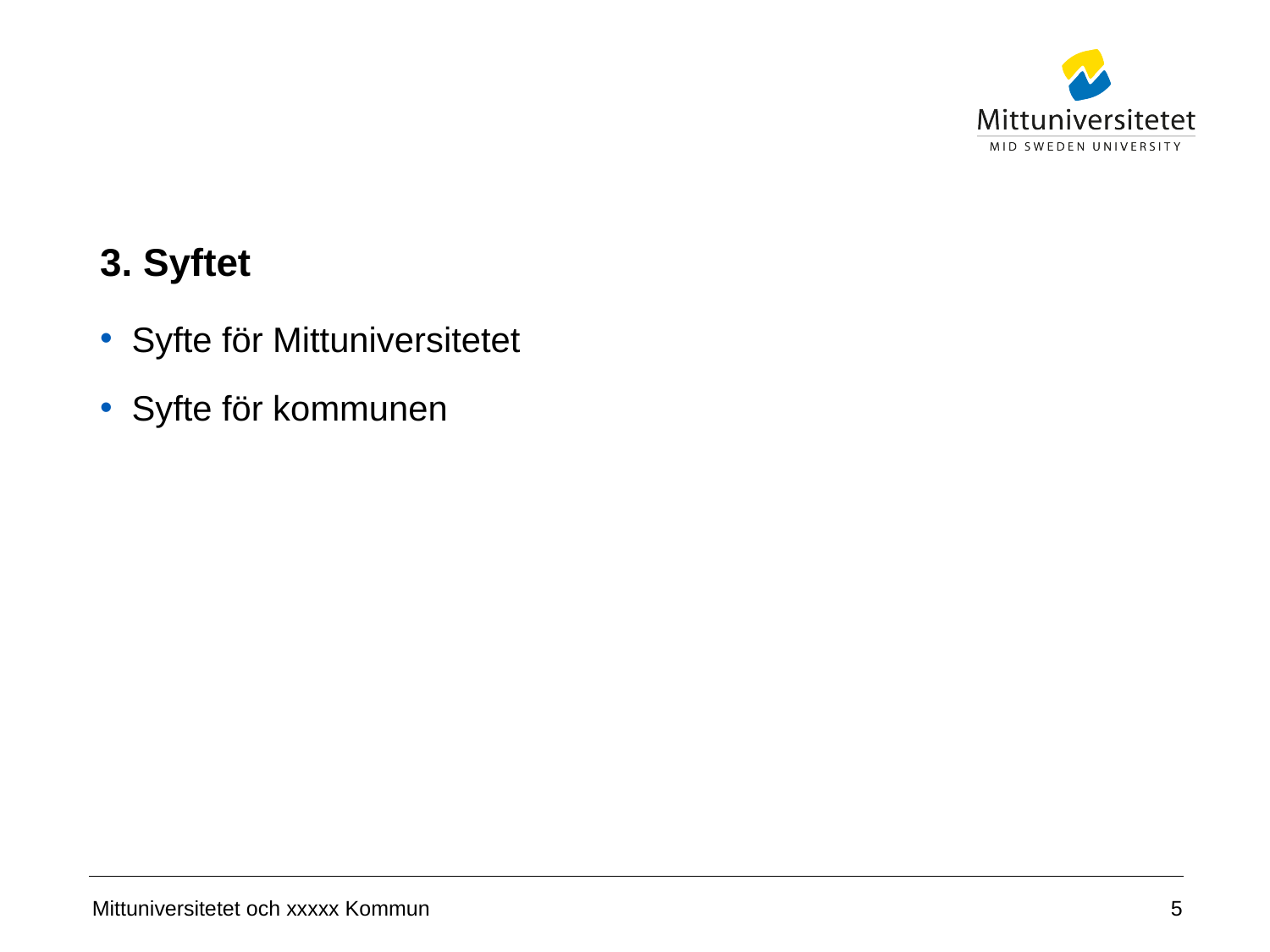

# 3. Syftet
Syfte för Mittuniversitetet
Syfte för kommunen
5